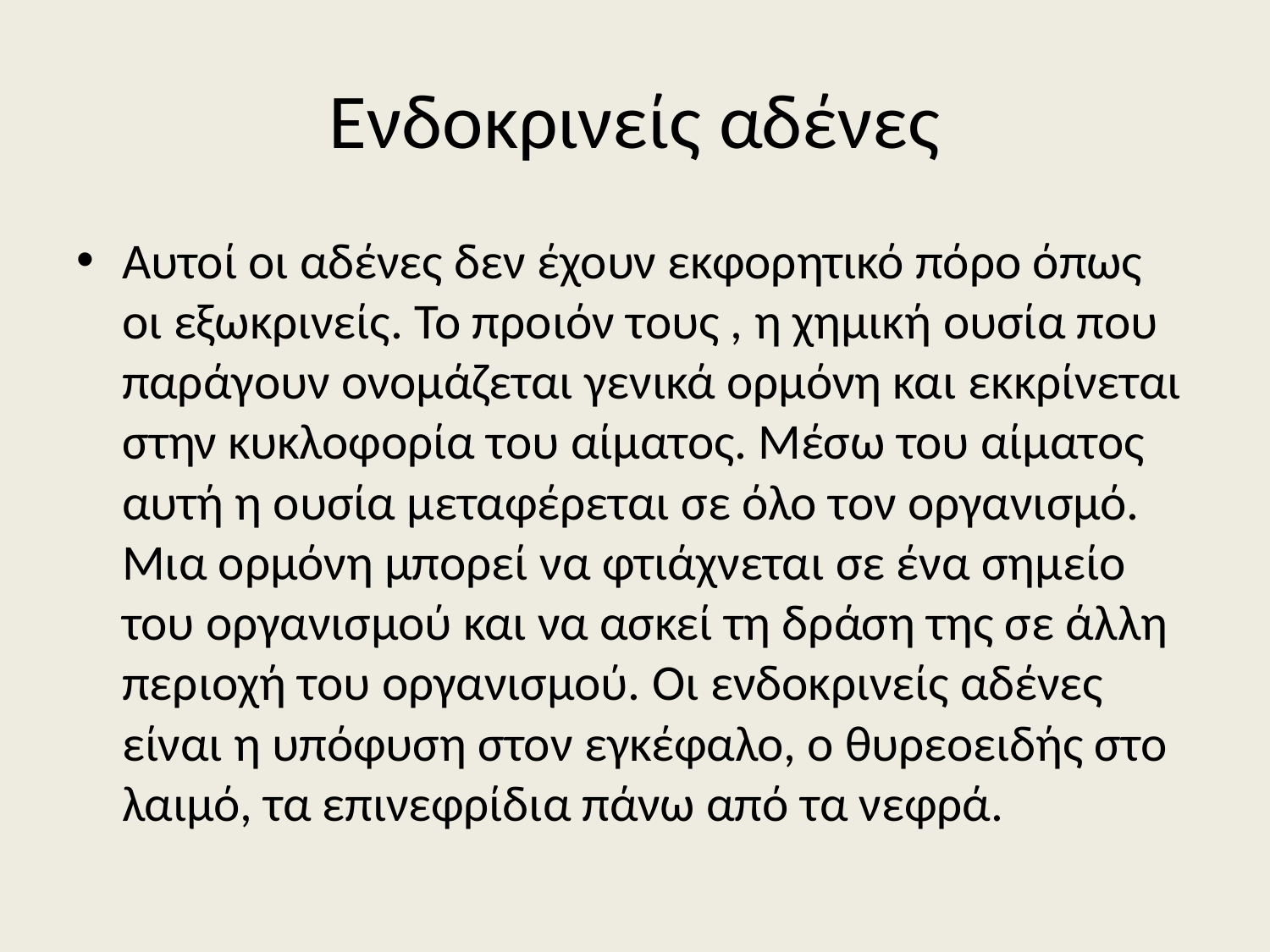

# Ενδοκρινείς αδένες
Αυτοί οι αδένες δεν έχουν εκφορητικό πόρο όπως οι εξωκρινείς. Το προιόν τους , η χημική ουσία που παράγουν ονομάζεται γενικά ορμόνη και εκκρίνεται στην κυκλοφορία του αίματος. Μέσω του αίματος αυτή η ουσία μεταφέρεται σε όλο τον οργανισμό. Μια ορμόνη μπορεί να φτιάχνεται σε ένα σημείο του οργανισμού και να ασκεί τη δράση της σε άλλη περιοχή του οργανισμού. Οι ενδοκρινείς αδένες είναι η υπόφυση στον εγκέφαλο, ο θυρεοειδής στο λαιμό, τα επινεφρίδια πάνω από τα νεφρά.